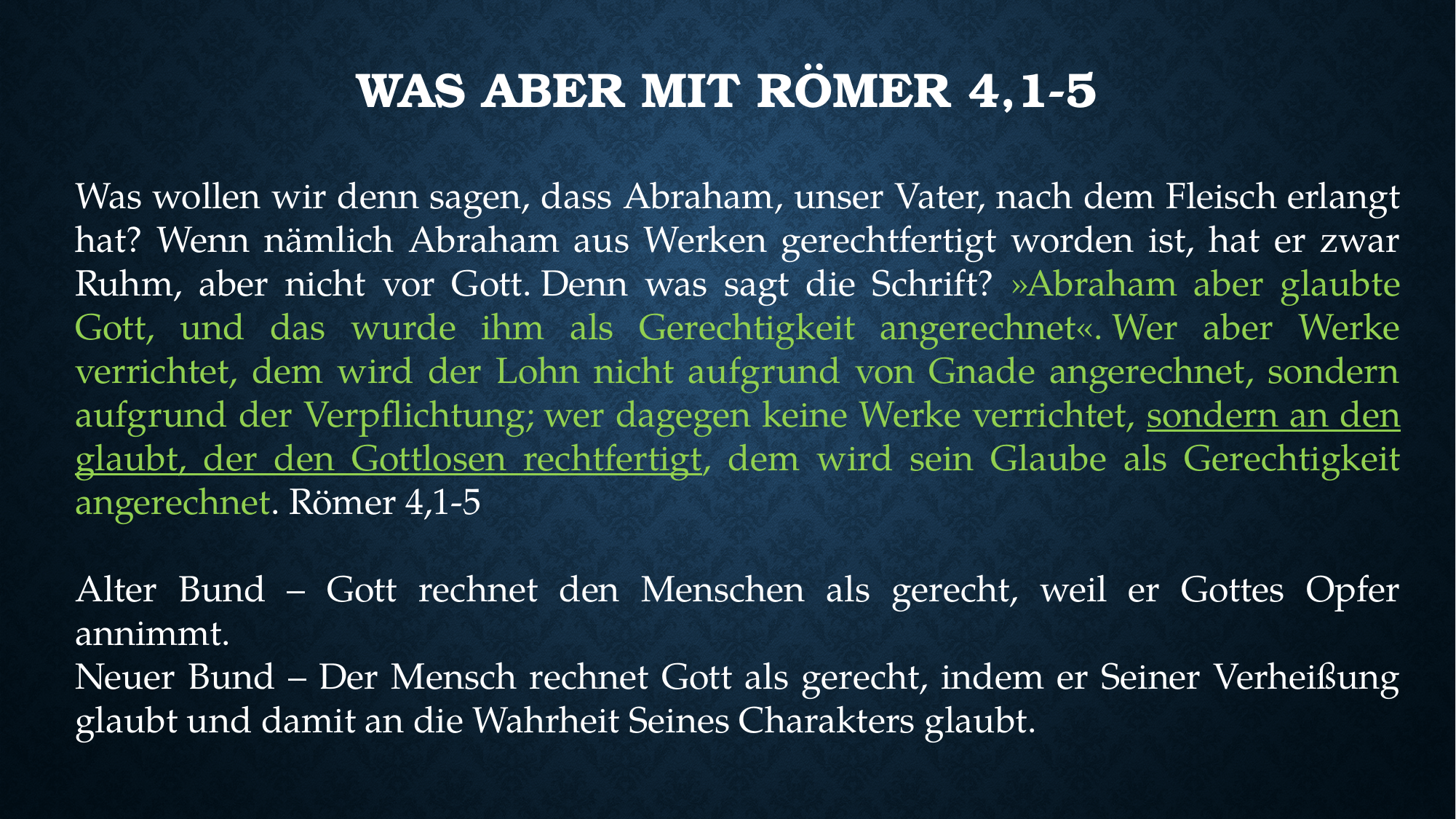

# Was aber mit Römer 4,1-5
Was wollen wir denn sagen, dass Abraham, unser Vater, nach dem Fleisch erlangt hat? Wenn nämlich Abraham aus Werken gerechtfertigt worden ist, hat er zwar Ruhm, aber nicht vor Gott. Denn was sagt die Schrift? »Abraham aber glaubte Gott, und das wurde ihm als Gerechtigkeit angerechnet«. Wer aber Werke verrichtet, dem wird der Lohn nicht aufgrund von Gnade angerechnet, sondern aufgrund der Verpflichtung; wer dagegen keine Werke verrichtet, sondern an den glaubt, der den Gottlosen rechtfertigt, dem wird sein Glaube als Gerechtigkeit angerechnet. Römer 4,1-5

Alter Bund – Gott rechnet den Menschen als gerecht, weil er Gottes Opfer annimmt.
Neuer Bund – Der Mensch rechnet Gott als gerecht, indem er Seiner Verheißung glaubt und damit an die Wahrheit Seines Charakters glaubt.